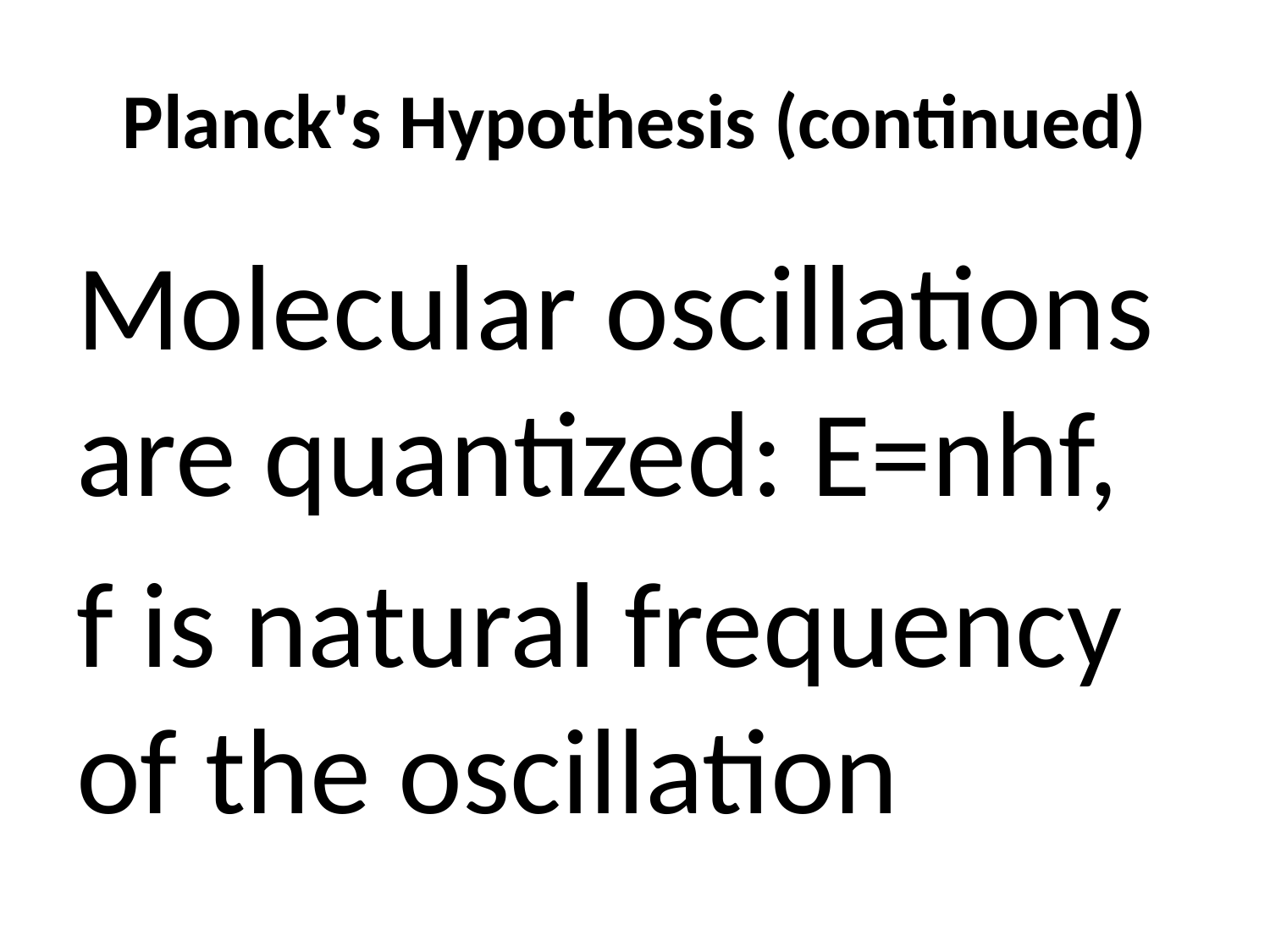

# Planck's Hypothesis (continued)
Molecular oscillations are quantized: E=nhf,
f is natural frequency of the oscillation